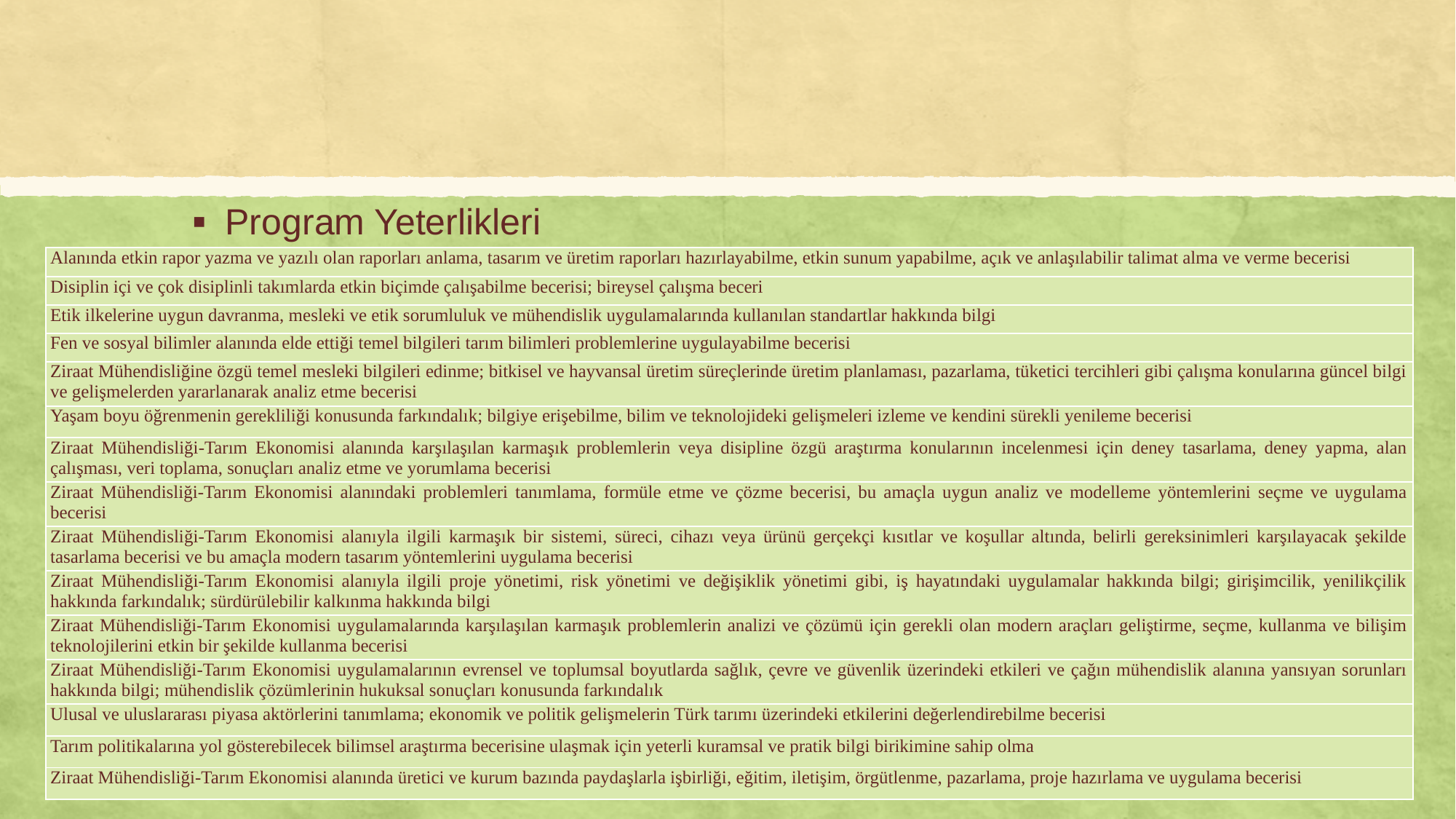

#
Program Yeterlikleri

| Alanında etkin rapor yazma ve yazılı olan raporları anlama, tasarım ve üretim raporları hazırlayabilme, etkin sunum yapabilme, açık ve anlaşılabilir talimat alma ve verme becerisi |
| --- |
| Disiplin içi ve çok disiplinli takımlarda etkin biçimde çalışabilme becerisi; bireysel çalışma beceri |
| Etik ilkelerine uygun davranma, mesleki ve etik sorumluluk ve mühendislik uygulamalarında kullanılan standartlar hakkında bilgi |
| Fen ve sosyal bilimler alanında elde ettiği temel bilgileri tarım bilimleri problemlerine uygulayabilme becerisi |
| Ziraat Mühendisliğine özgü temel mesleki bilgileri edinme; bitkisel ve hayvansal üretim süreçlerinde üretim planlaması, pazarlama, tüketici tercihleri gibi çalışma konularına güncel bilgi ve gelişmelerden yararlanarak analiz etme becerisi |
| Yaşam boyu öğrenmenin gerekliliği konusunda farkındalık; bilgiye erişebilme, bilim ve teknolojideki gelişmeleri izleme ve kendini sürekli yenileme becerisi |
| Ziraat Mühendisliği-Tarım Ekonomisi alanında karşılaşılan karmaşık problemlerin veya disipline özgü araştırma konularının incelenmesi için deney tasarlama, deney yapma, alan çalışması, veri toplama, sonuçları analiz etme ve yorumlama becerisi |
| Ziraat Mühendisliği-Tarım Ekonomisi alanındaki problemleri tanımlama, formüle etme ve çözme becerisi, bu amaçla uygun analiz ve modelleme yöntemlerini seçme ve uygulama becerisi |
| Ziraat Mühendisliği-Tarım Ekonomisi alanıyla ilgili karmaşık bir sistemi, süreci, cihazı veya ürünü gerçekçi kısıtlar ve koşullar altında, belirli gereksinimleri karşılayacak şekilde tasarlama becerisi ve bu amaçla modern tasarım yöntemlerini uygulama becerisi |
| Ziraat Mühendisliği-Tarım Ekonomisi alanıyla ilgili proje yönetimi, risk yönetimi ve değişiklik yönetimi gibi, iş hayatındaki uygulamalar hakkında bilgi; girişimcilik, yenilikçilik hakkında farkındalık; sürdürülebilir kalkınma hakkında bilgi |
| Ziraat Mühendisliği-Tarım Ekonomisi uygulamalarında karşılaşılan karmaşık problemlerin analizi ve çözümü için gerekli olan modern araçları geliştirme, seçme, kullanma ve bilişim teknolojilerini etkin bir şekilde kullanma becerisi |
| Ziraat Mühendisliği-Tarım Ekonomisi uygulamalarının evrensel ve toplumsal boyutlarda sağlık, çevre ve güvenlik üzerindeki etkileri ve çağın mühendislik alanına yansıyan sorunları hakkında bilgi; mühendislik çözümlerinin hukuksal sonuçları konusunda farkındalık |
| Ulusal ve uluslararası piyasa aktörlerini tanımlama; ekonomik ve politik gelişmelerin Türk tarımı üzerindeki etkilerini değerlendirebilme becerisi |
| Tarım politikalarına yol gösterebilecek bilimsel araştırma becerisine ulaşmak için yeterli kuramsal ve pratik bilgi birikimine sahip olma |
| Ziraat Mühendisliği-Tarım Ekonomisi alanında üretici ve kurum bazında paydaşlarla işbirliği, eğitim, iletişim, örgütlenme, pazarlama, proje hazırlama ve uygulama becerisi |